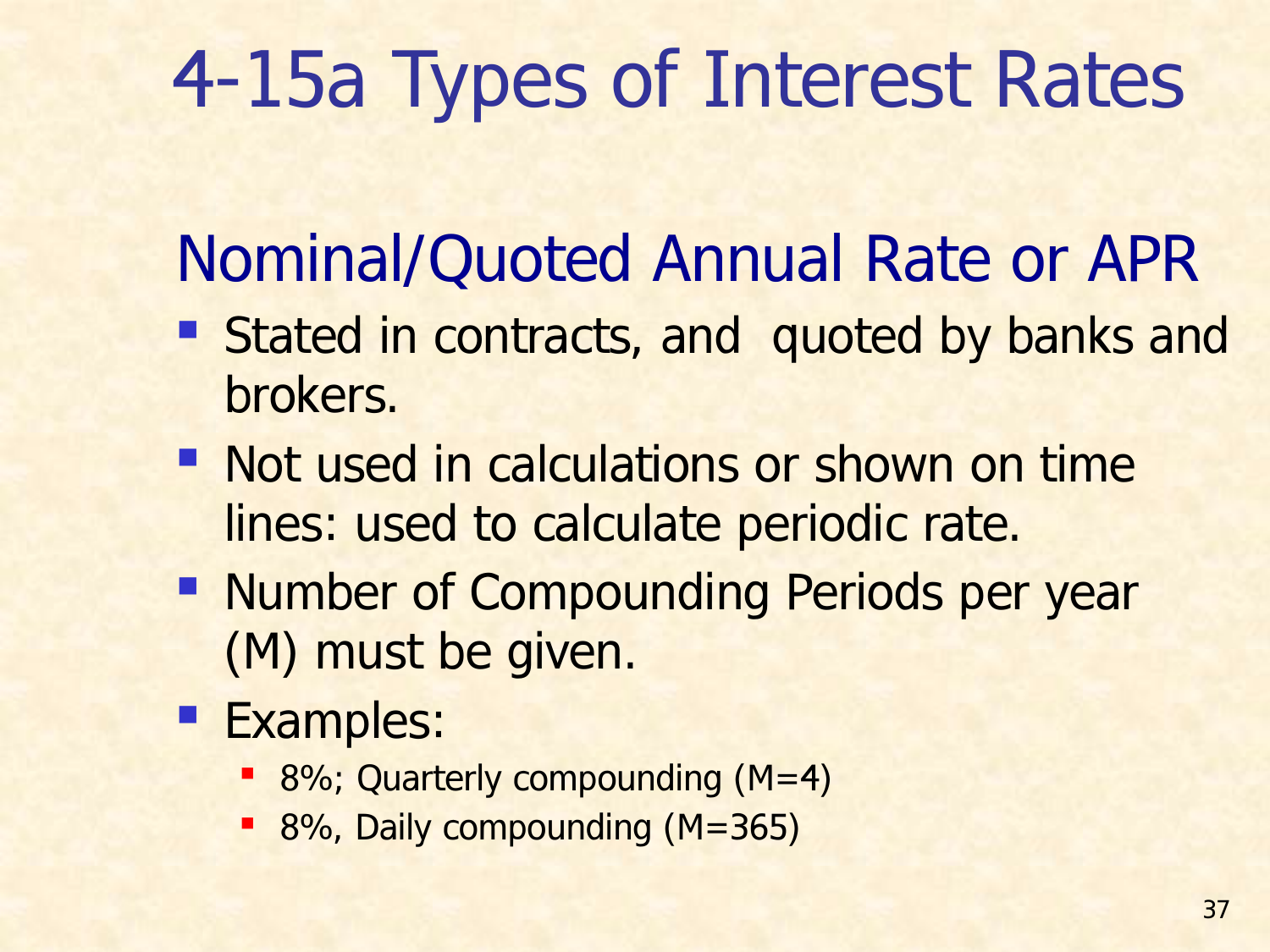

4-15a Types of Interest Rates
Nominal/Quoted Annual Rate or APR
Stated in contracts, and  quoted by banks and brokers.
Not used in calculations or shown on time lines: used to calculate periodic rate.
Number of Compounding Periods per year (M) must be given.
Examples:
8%; Quarterly compounding (M=4)
8%, Daily compounding (M=365)
37